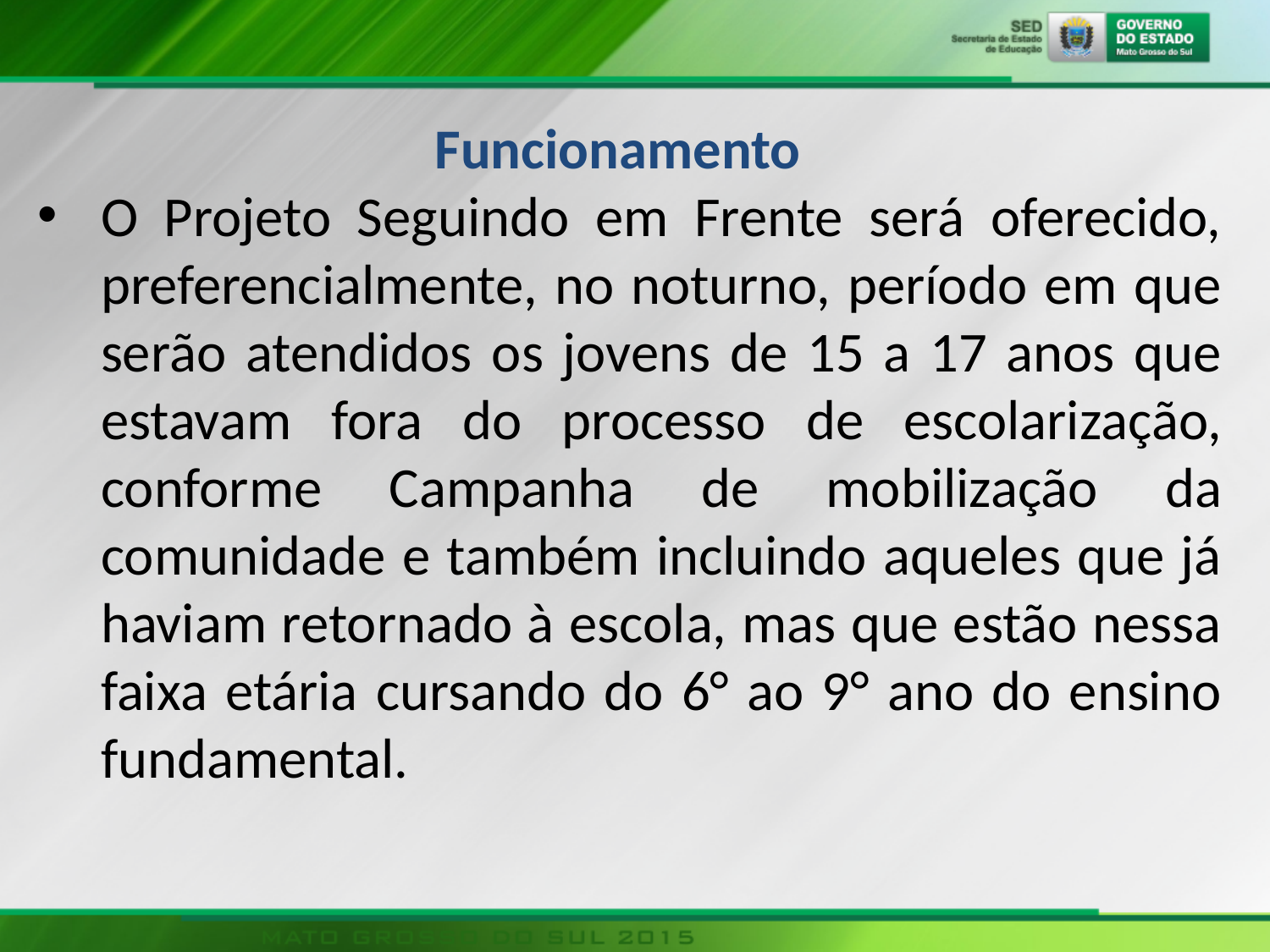

Funcionamento
O Projeto Seguindo em Frente será oferecido, preferencialmente, no noturno, período em que serão atendidos os jovens de 15 a 17 anos que estavam fora do processo de escolarização, conforme Campanha de mobilização da comunidade e também incluindo aqueles que já haviam retornado à escola, mas que estão nessa faixa etária cursando do 6° ao 9° ano do ensino fundamental.